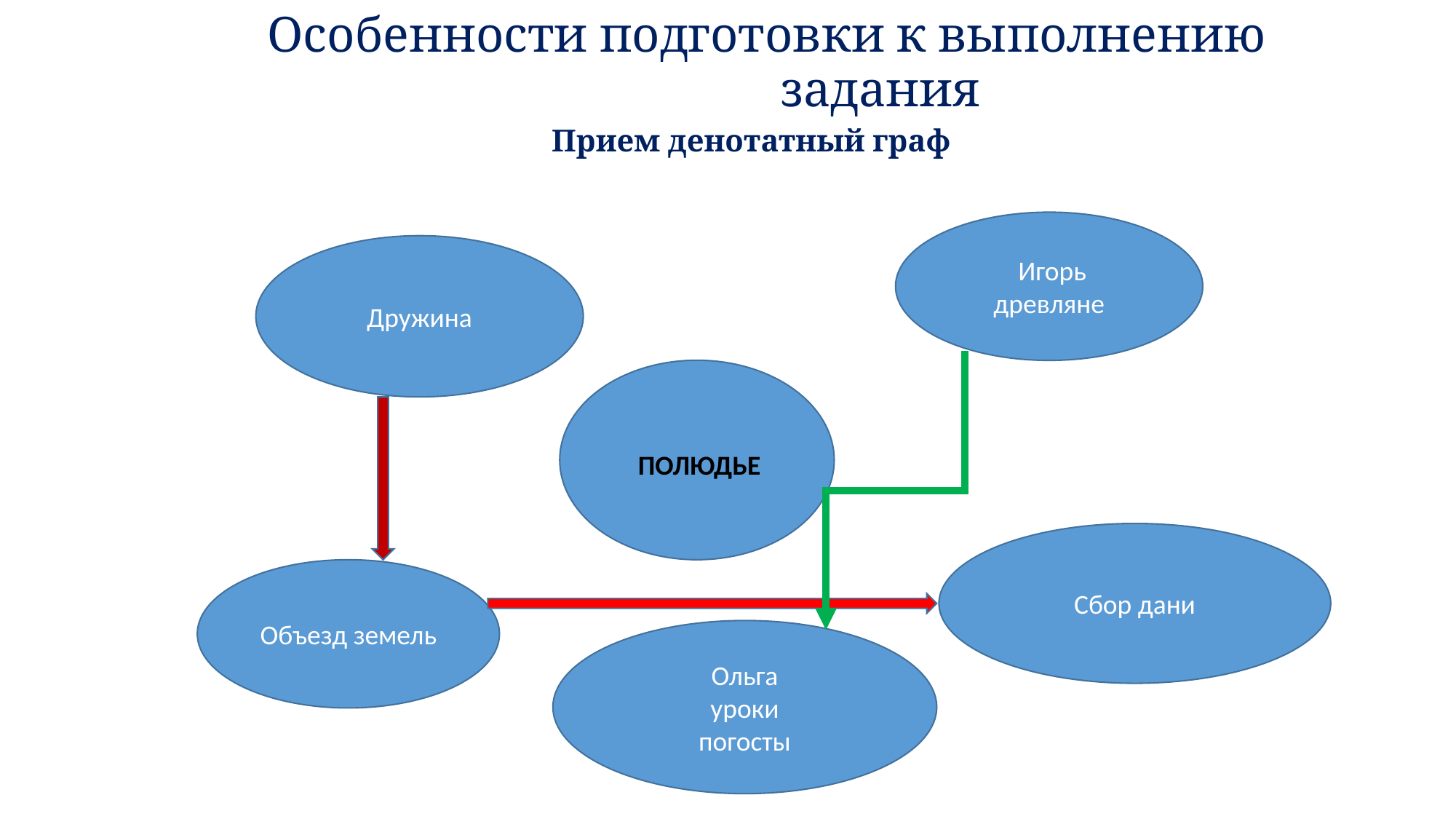

Особенности подготовки к выполнению задания
Прием денотатный граф
 Игорь
древляне
Дружина

ПОЛЮДЬЕ
Сбор дани
Объезд земель

Ольга
уроки
погосты